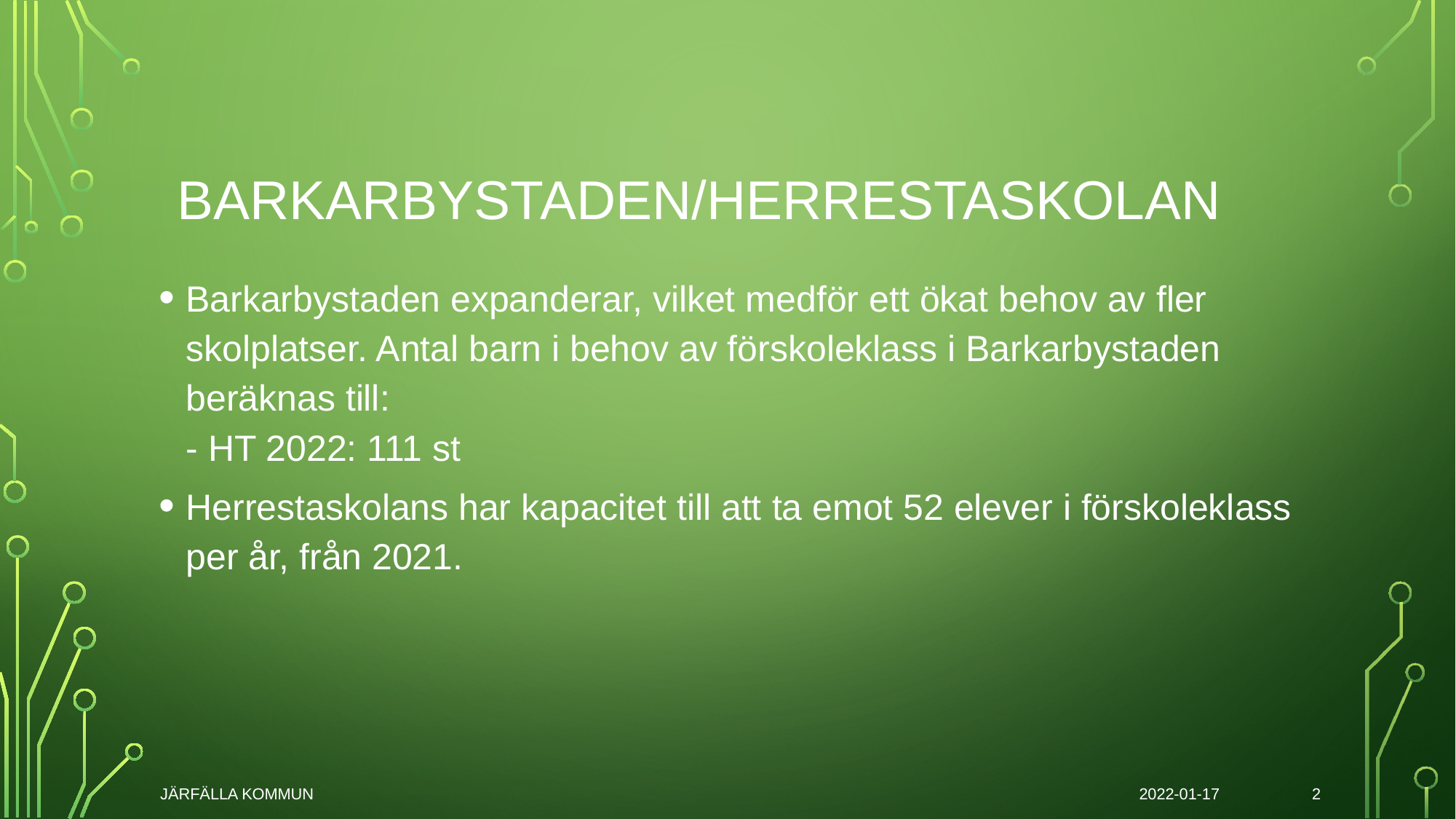

# Barkarbystaden/HERRESTASKOLAN
Barkarbystaden expanderar, vilket medför ett ökat behov av fler skolplatser. Antal barn i behov av förskoleklass i Barkarbystaden beräknas till:
- HT 2022: 111 st
Herrestaskolans har kapacitet till att ta emot 52 elever i förskoleklass per år, från 2021.
2
JÄRFÄLLA KOMMUN
2022-01-17